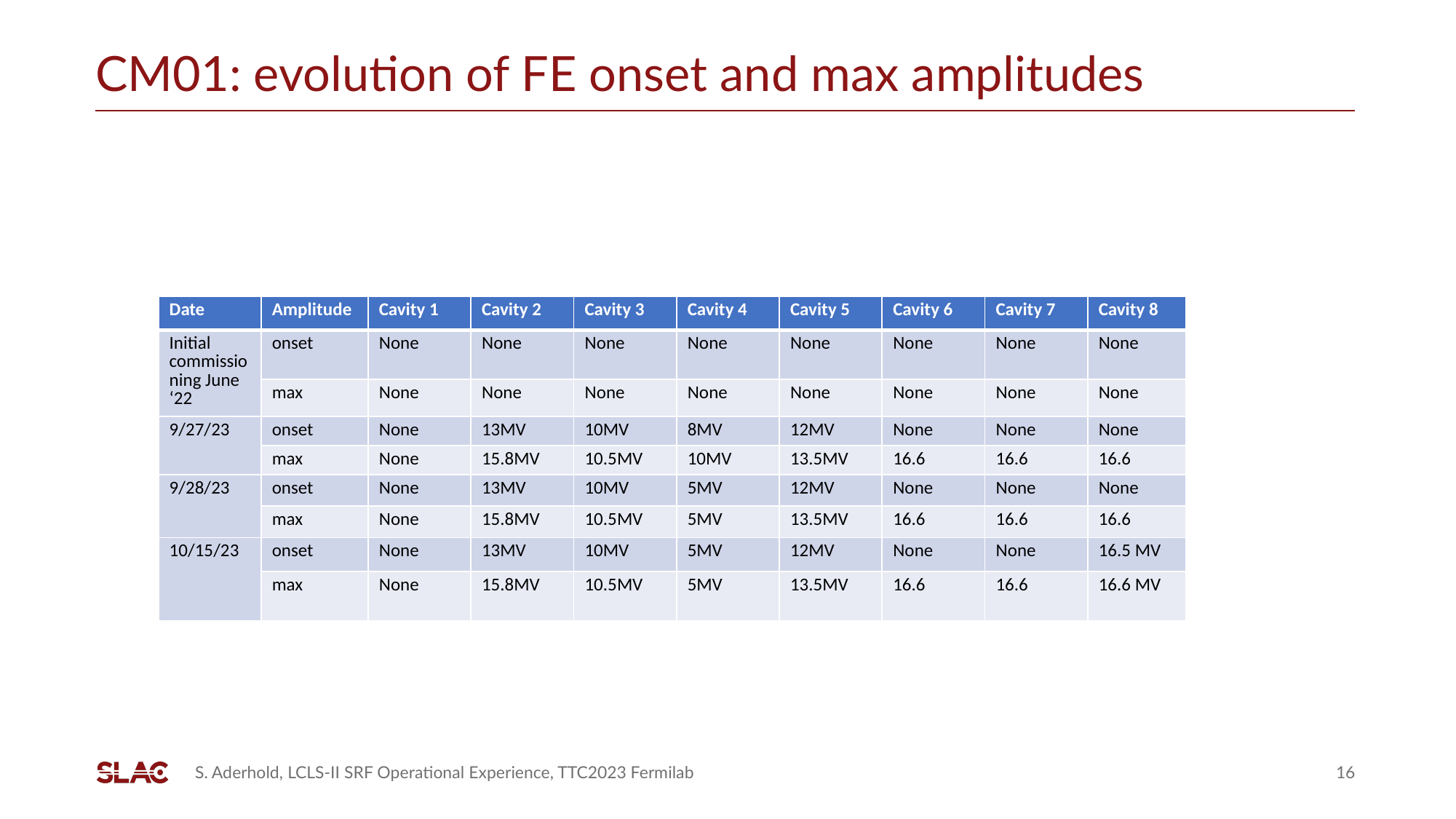

# CM01: evolution of FE onset and max amplitudes

| Date | Amplitude | Cavity 1 | Cavity 2 | Cavity 3 | Cavity 4 | Cavity 5 | Cavity 6 | Cavity 7 | Cavity 8 |
| --- | --- | --- | --- | --- | --- | --- | --- | --- | --- |
| Initial commissioning June ‘22 | onset | None | None | None | None | None | None | None | None |
|  | max | None | None | None | None | None | None | None | None |
| 9/27/23 | onset | None | 13MV | 10MV | 8MV | 12MV | None | None | None |
|  | max | None | 15.8MV | 10.5MV | 10MV | 13.5MV | 16.6 | 16.6 | 16.6 |
| 9/28/23 | onset | None | 13MV | 10MV | 5MV | 12MV | None | None | None |
|  | max | None | 15.8MV | 10.5MV | 5MV | 13.5MV | 16.6 | 16.6 | 16.6 |
| 10/15/23 | onset | None | 13MV | 10MV | 5MV | 12MV | None | None | 16.5 MV |
|  | max | None | 15.8MV | 10.5MV | 5MV | 13.5MV | 16.6 | 16.6 | 16.6 MV |
S. Aderhold, LCLS-II SRF Operational Experience, TTC2023 Fermilab
16